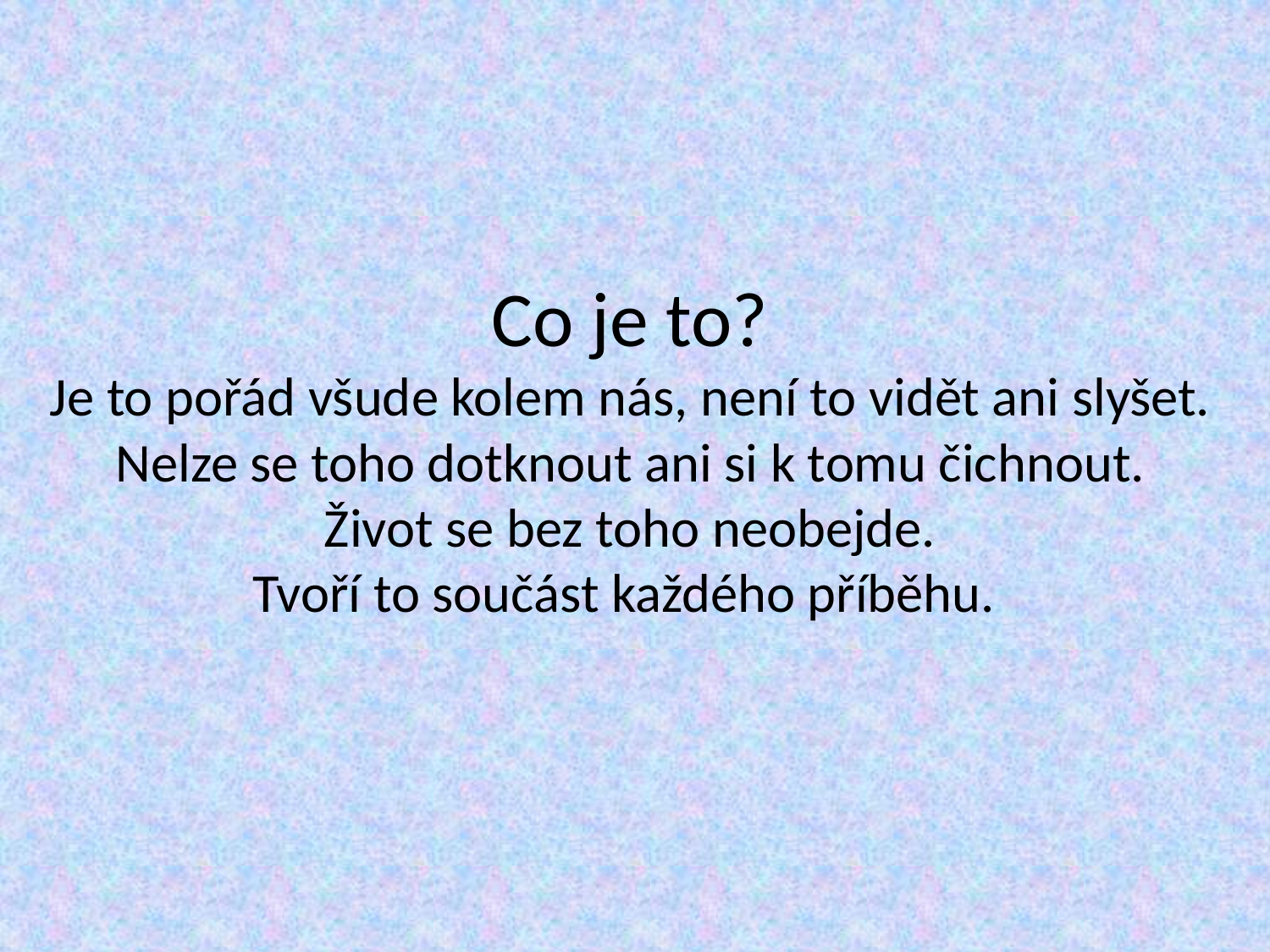

# Co je to? Je to pořád všude kolem nás, není to vidět ani slyšet. Nelze se toho dotknout ani si k tomu čichnout. Život se bez toho neobejde. Tvoří to součást každého příběhu.